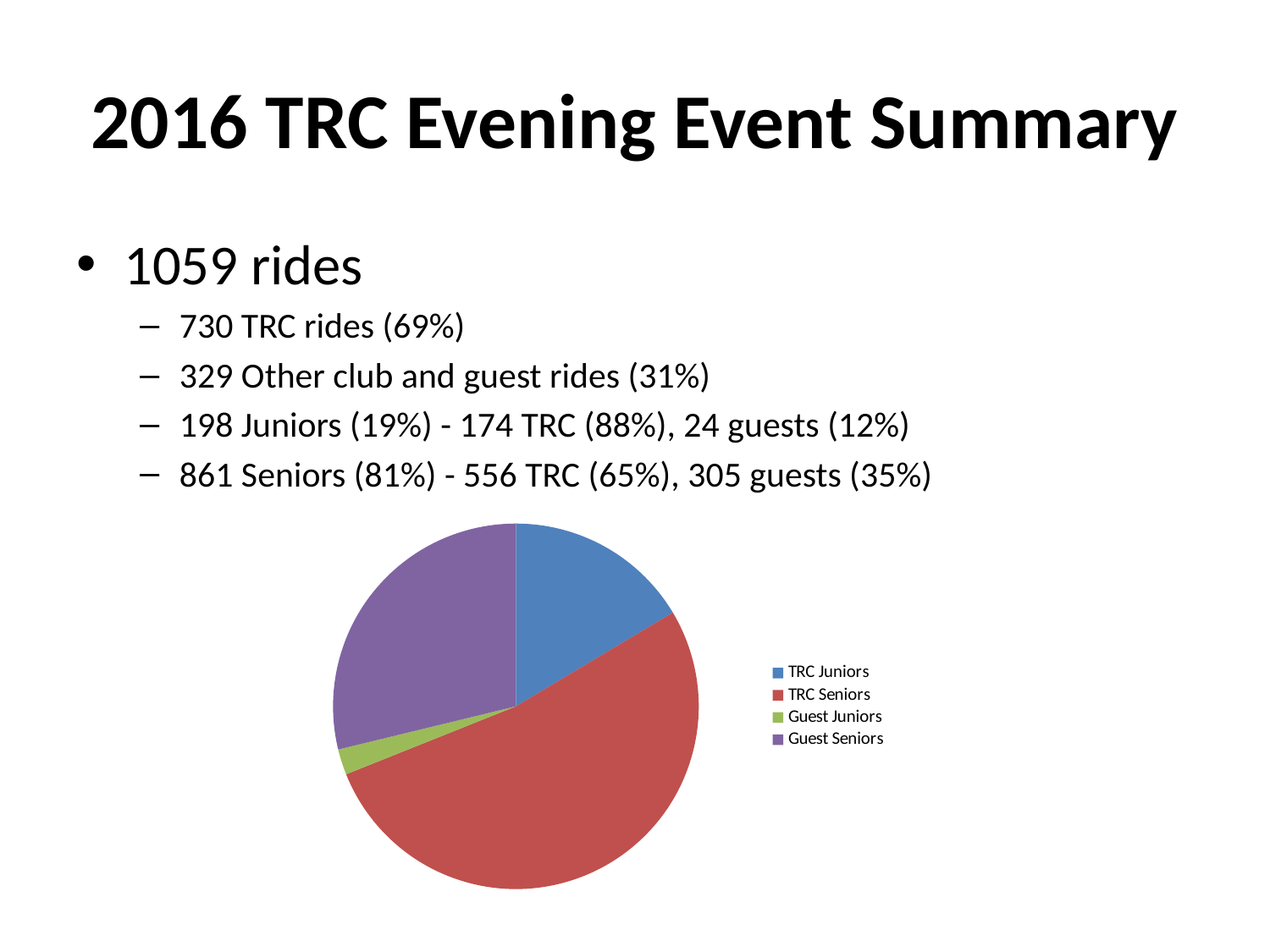

# 2016 TRC Evening Event Summary
1059 rides
730 TRC rides (69%)
329 Other club and guest rides (31%)
198 Juniors (19%) - 174 TRC (88%), 24 guests (12%)
861 Seniors (81%) - 556 TRC (65%), 305 guests (35%)

### Chart

| Category |  |
|---|---|
| TRC Juniors | 174.0 |
| TRC Seniors | 556.0 |
| Guest Juniors | 24.0 |
| Guest Seniors | 305.0 |